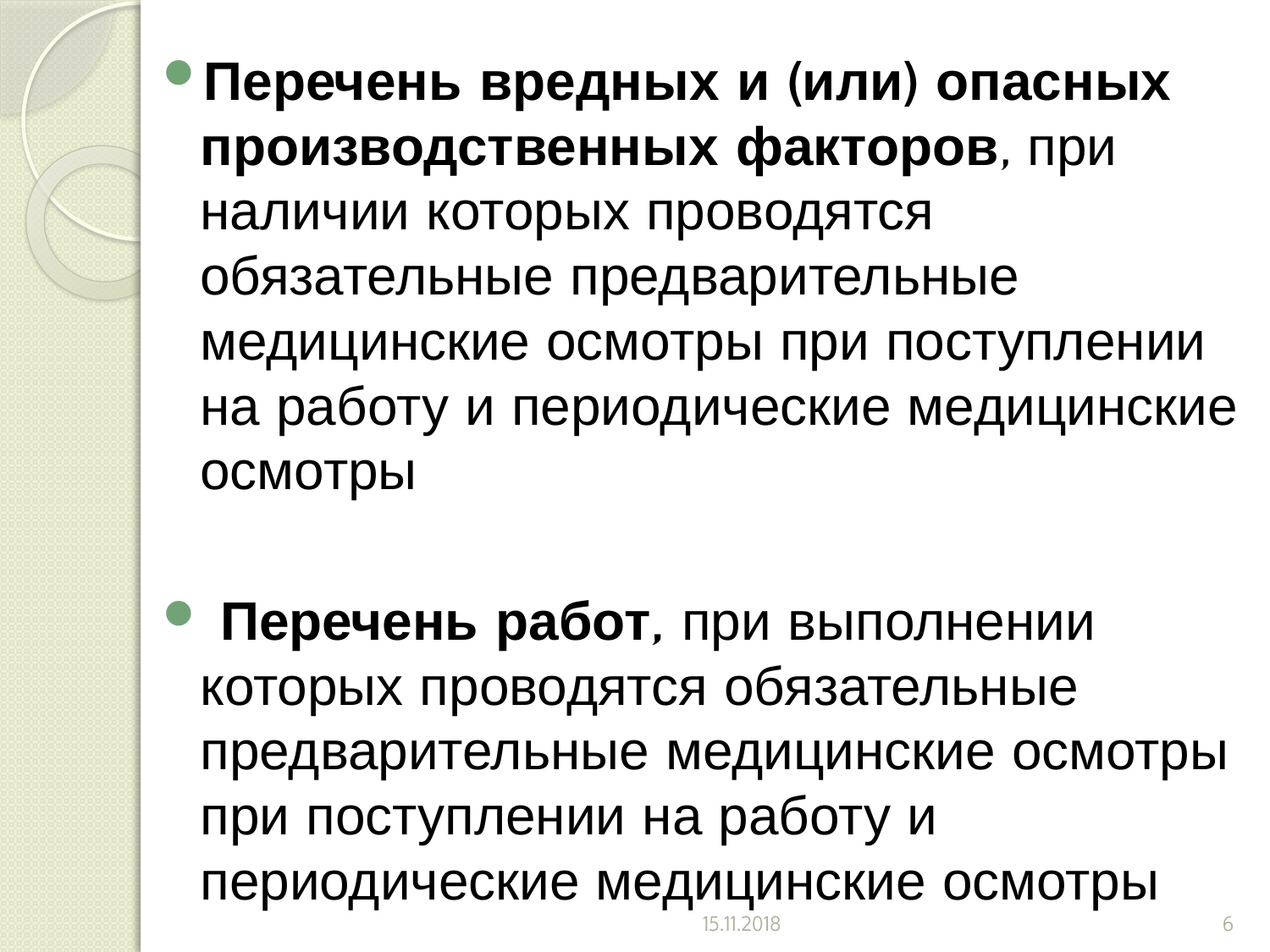

Перечень вредных и (или) опасных производственных факторов, при наличии которых проводятся обязательные предварительные медицинские осмотры при поступлении на работу и периодические медицинские осмотры

 Перечень работ, при выполнении которых проводятся обязательные предварительные медицинские осмотры при поступлении на работу и периодические медицинские осмотры
15.11.2018
6